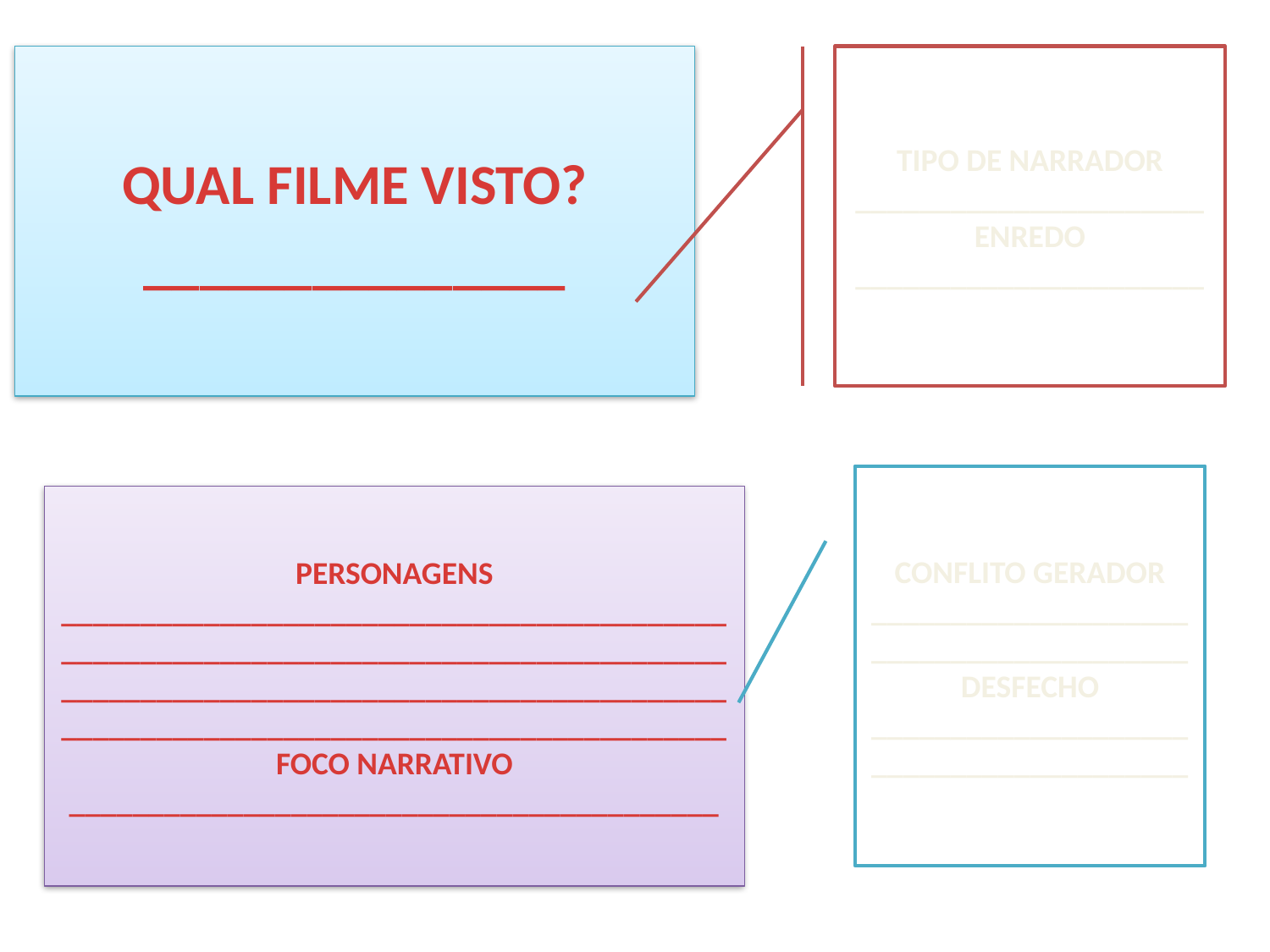

QUAL FILME VISTO?
_______________
TIPO DE NARRADOR
______________________
ENREDO
______________________
CONFLITO GERADOR
________________________________________
DESFECHO
________________________________________
PERSONAGENS
________________________________________________________________________________________________________________________________________________________________________
FOCO NARRATIVO
_________________________________________